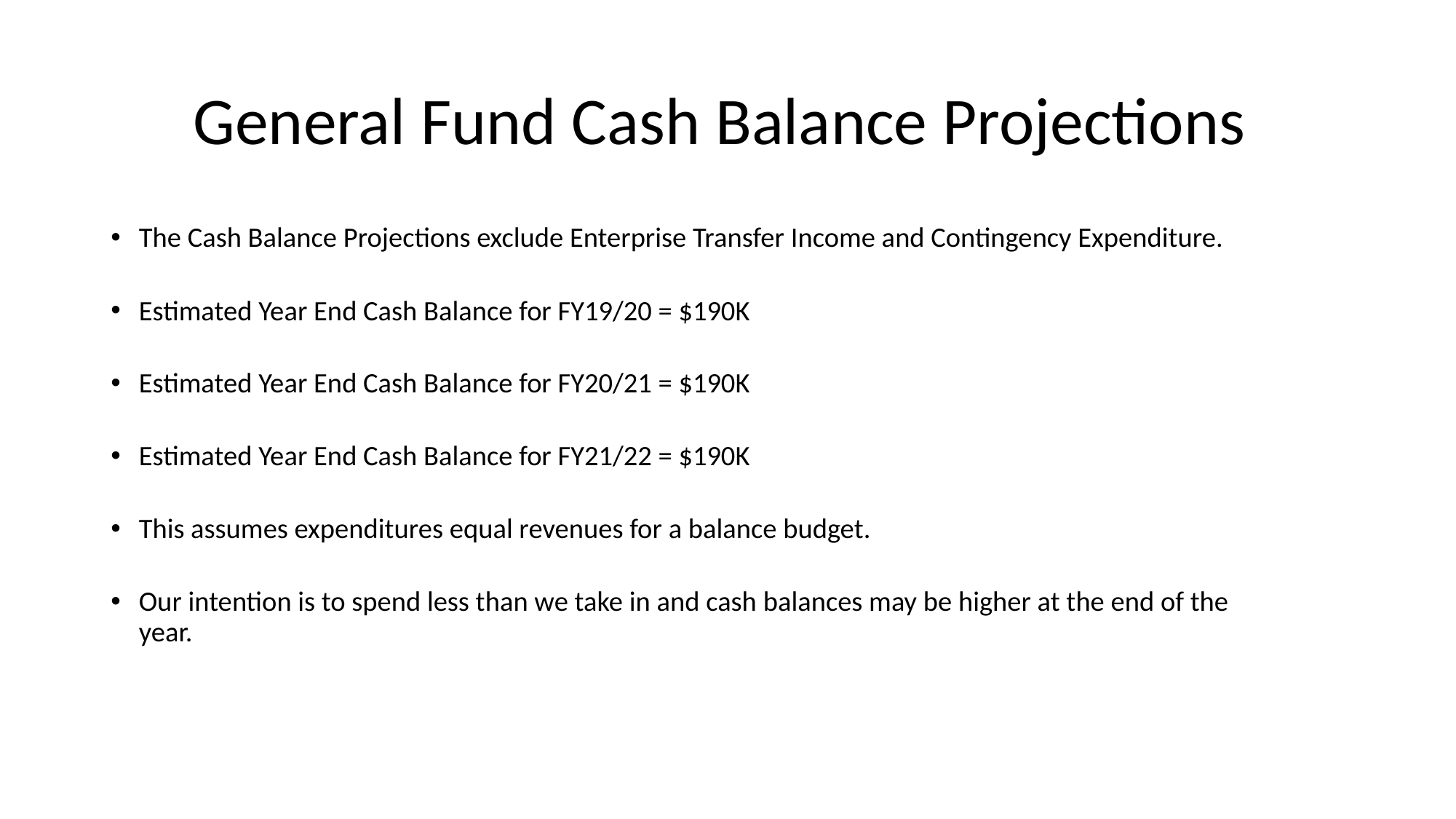

# General Fund Cash Balance Projections
The Cash Balance Projections exclude Enterprise Transfer Income and Contingency Expenditure.

Estimated Year End Cash Balance for FY19/20 = $190K

Estimated Year End Cash Balance for FY20/21 = $190K

Estimated Year End Cash Balance for FY21/22 = $190K

This assumes expenditures equal revenues for a balance budget.

Our intention is to spend less than we take in and cash balances may be higher at the end of the year.